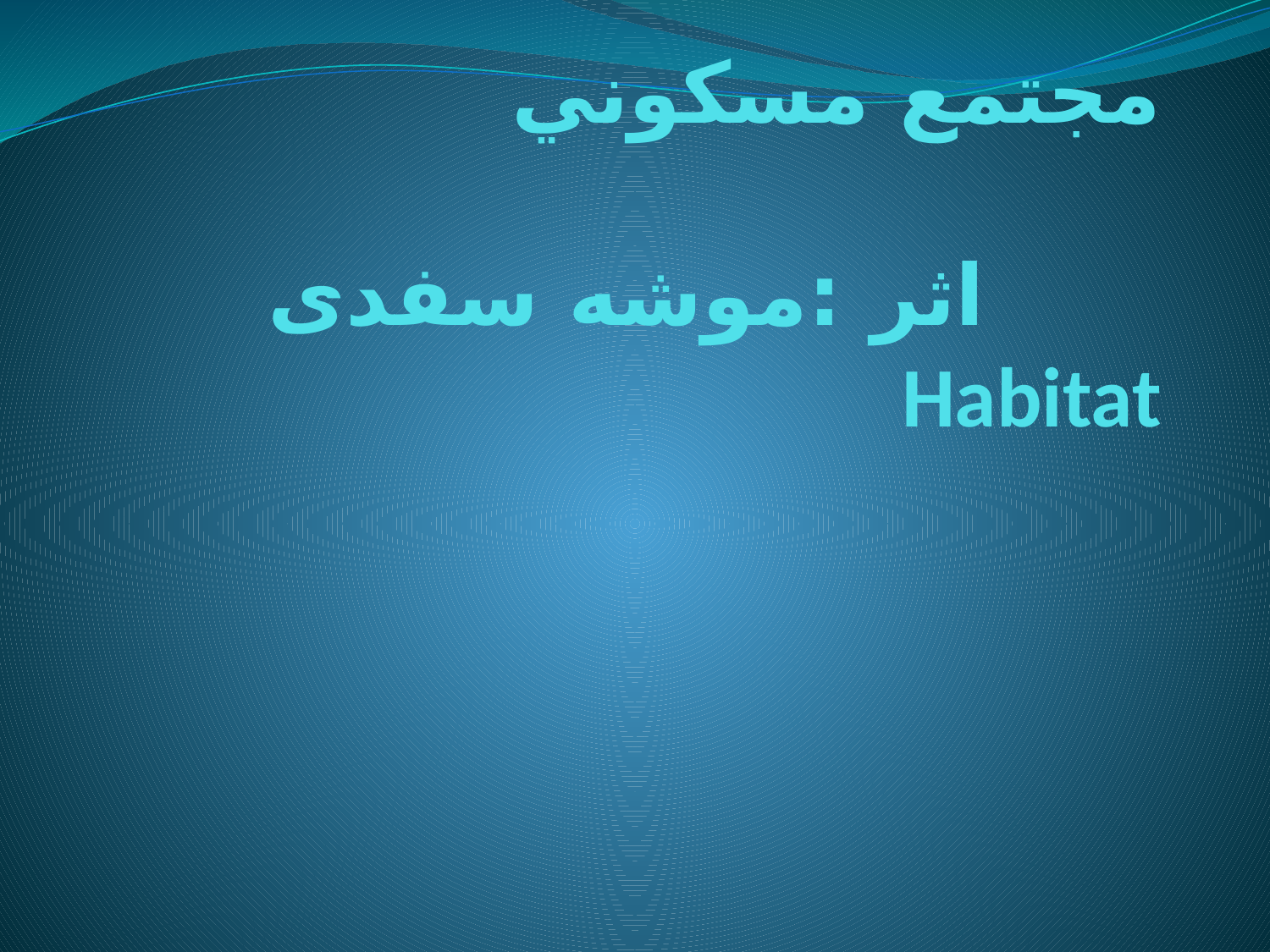

# مجتمع مسكوني اثر :موشه سفدی       Habitat